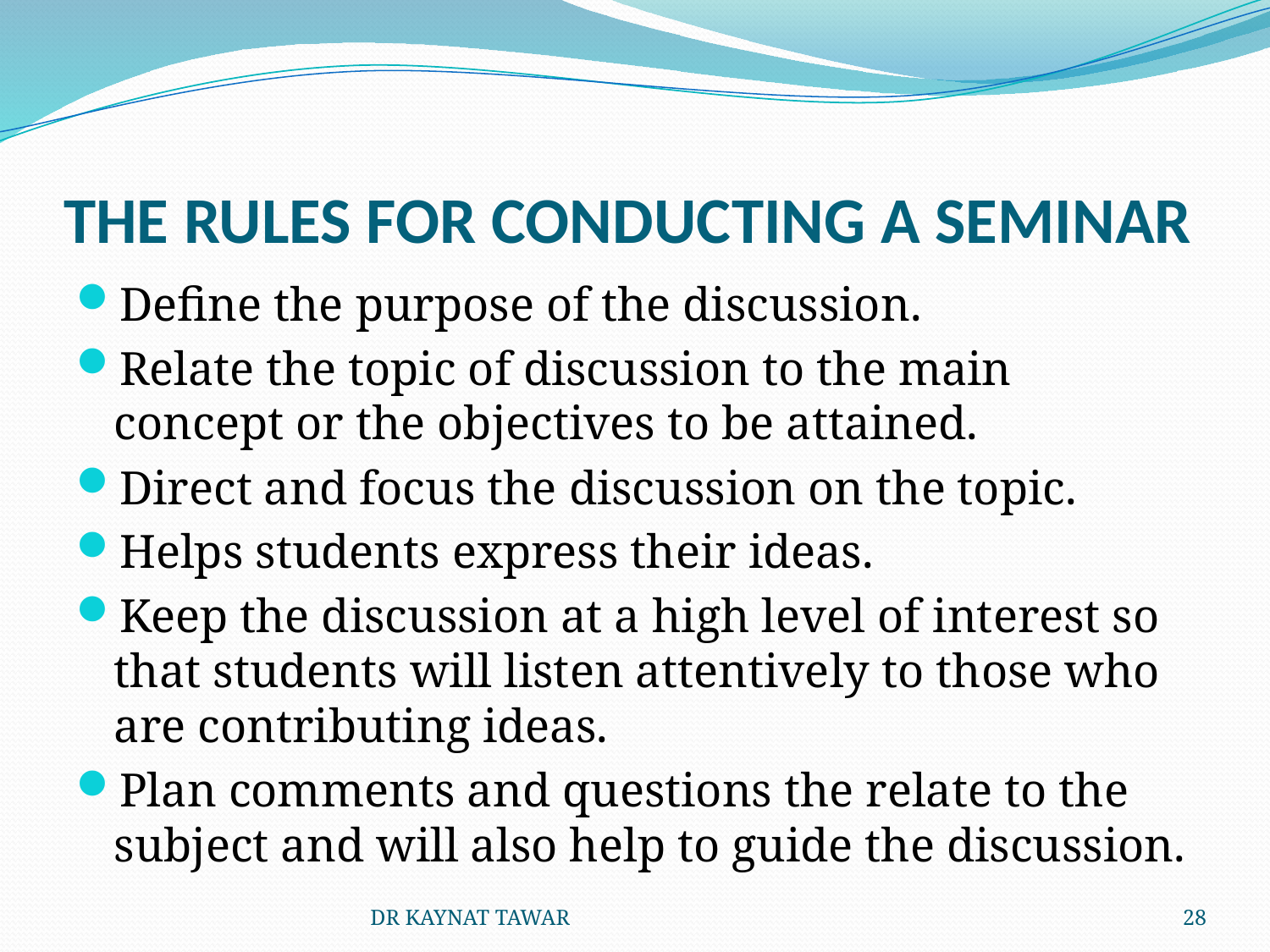

# THE RULES FOR CONDUCTING A SEMINAR
Define the purpose of the discussion.
Relate the topic of discussion to the main concept or the objectives to be attained.
Direct and focus the discussion on the topic.
Helps students express their ideas.
Keep the discussion at a high level of interest so that students will listen attentively to those who are contributing ideas.
Plan comments and questions the relate to the subject and will also help to guide the discussion.
DR KAYNAT TAWAR
28